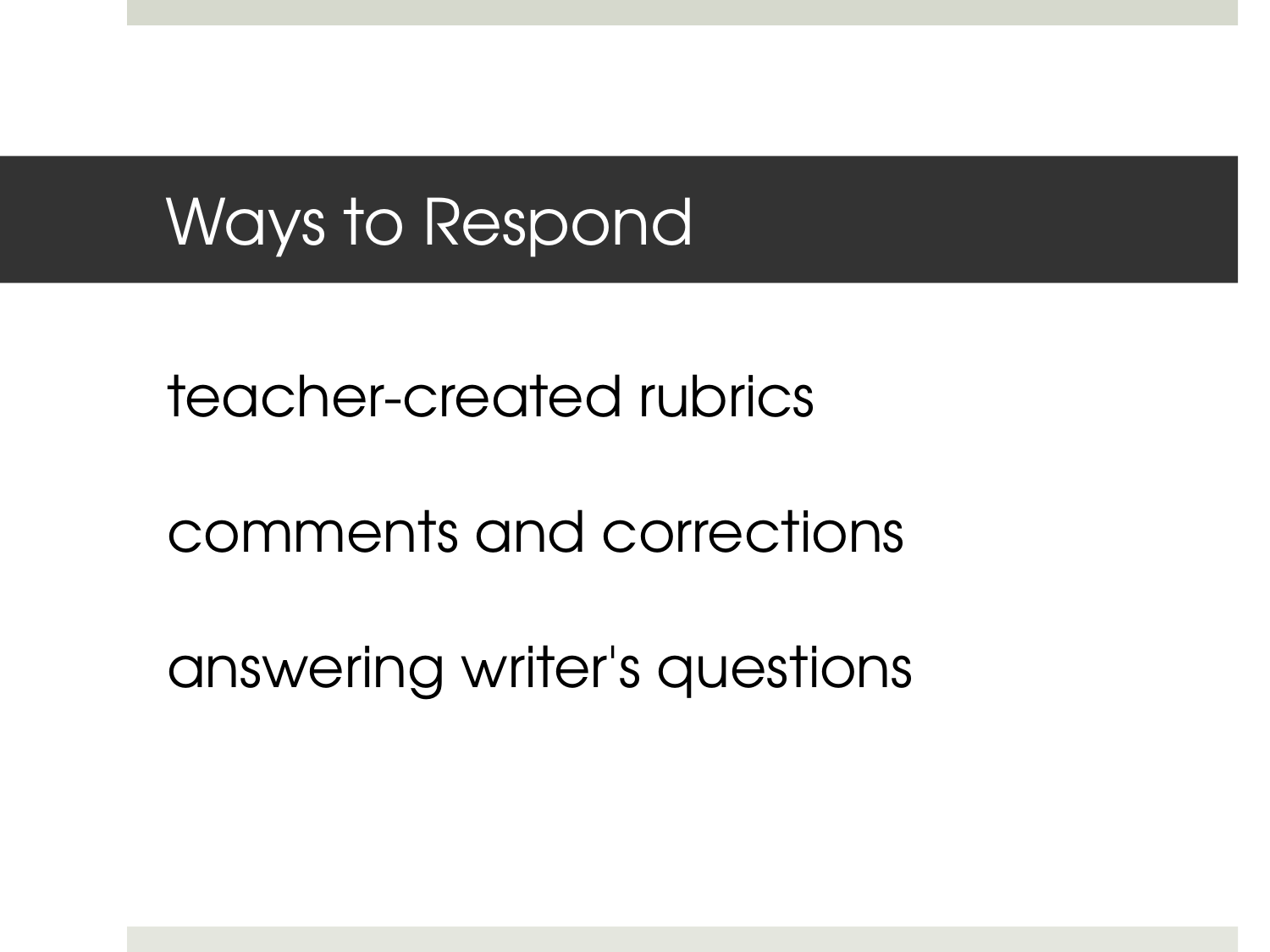

# Ways to Respond

teacher-created rubrics

comments and corrections

answering writer's questions